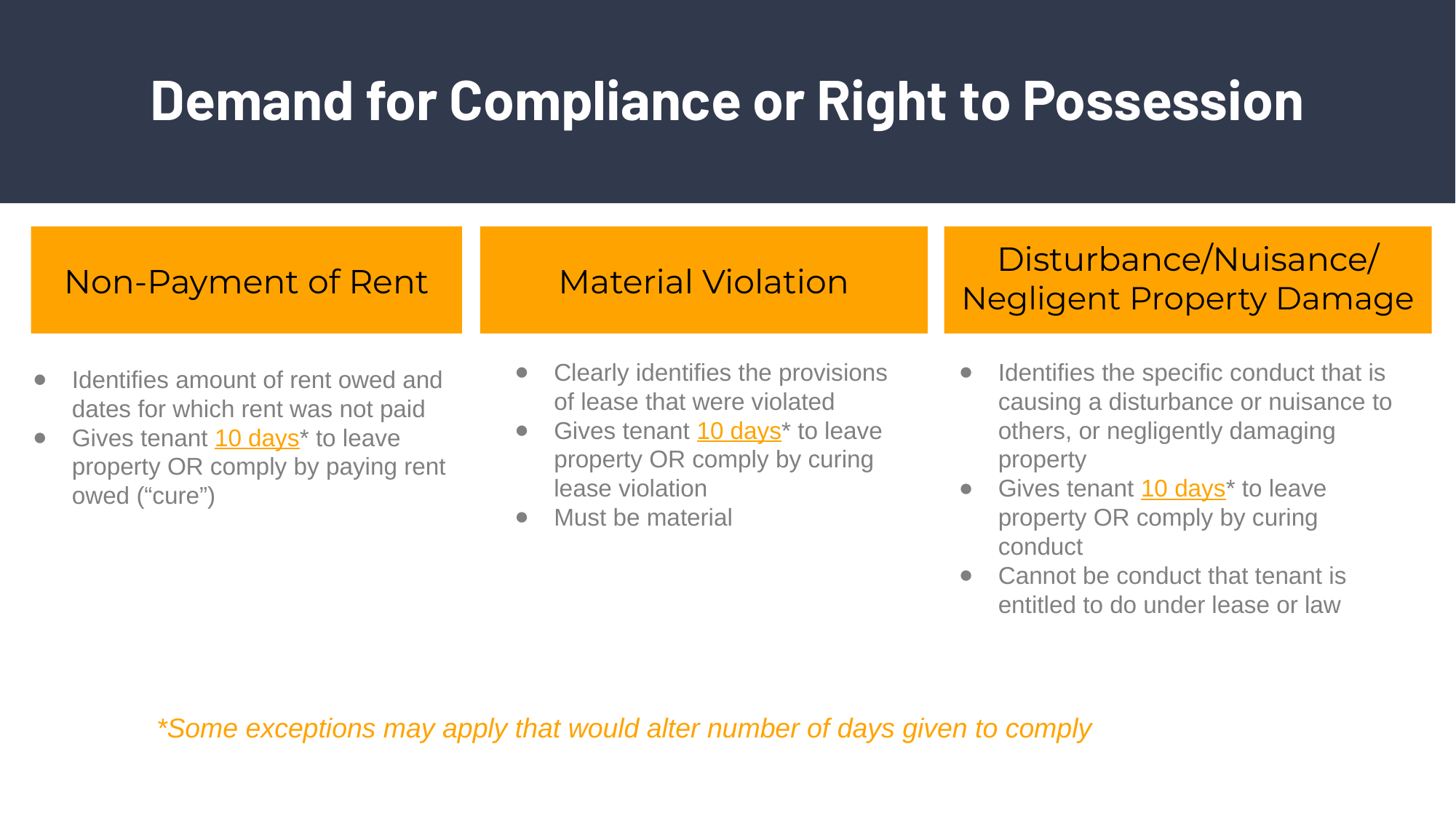

# Demand for Compliance or Right to Possession
Non-Payment of Rent
Material Violation
Disturbance/Nuisance/
Negligent Property Damage
Clearly identifies the provisions of lease that were violated
Gives tenant 10 days* to leave property OR comply by curing lease violation
Must be material

Identifies the specific conduct that is causing a disturbance or nuisance to others, or negligently damaging property
Gives tenant 10 days* to leave property OR comply by curing conduct
Cannot be conduct that tenant is entitled to do under lease or law

Identifies amount of rent owed and dates for which rent was not paid
Gives tenant 10 days* to leave property OR comply by paying rent owed (“cure”)

*Some exceptions may apply that would alter number of days given to comply